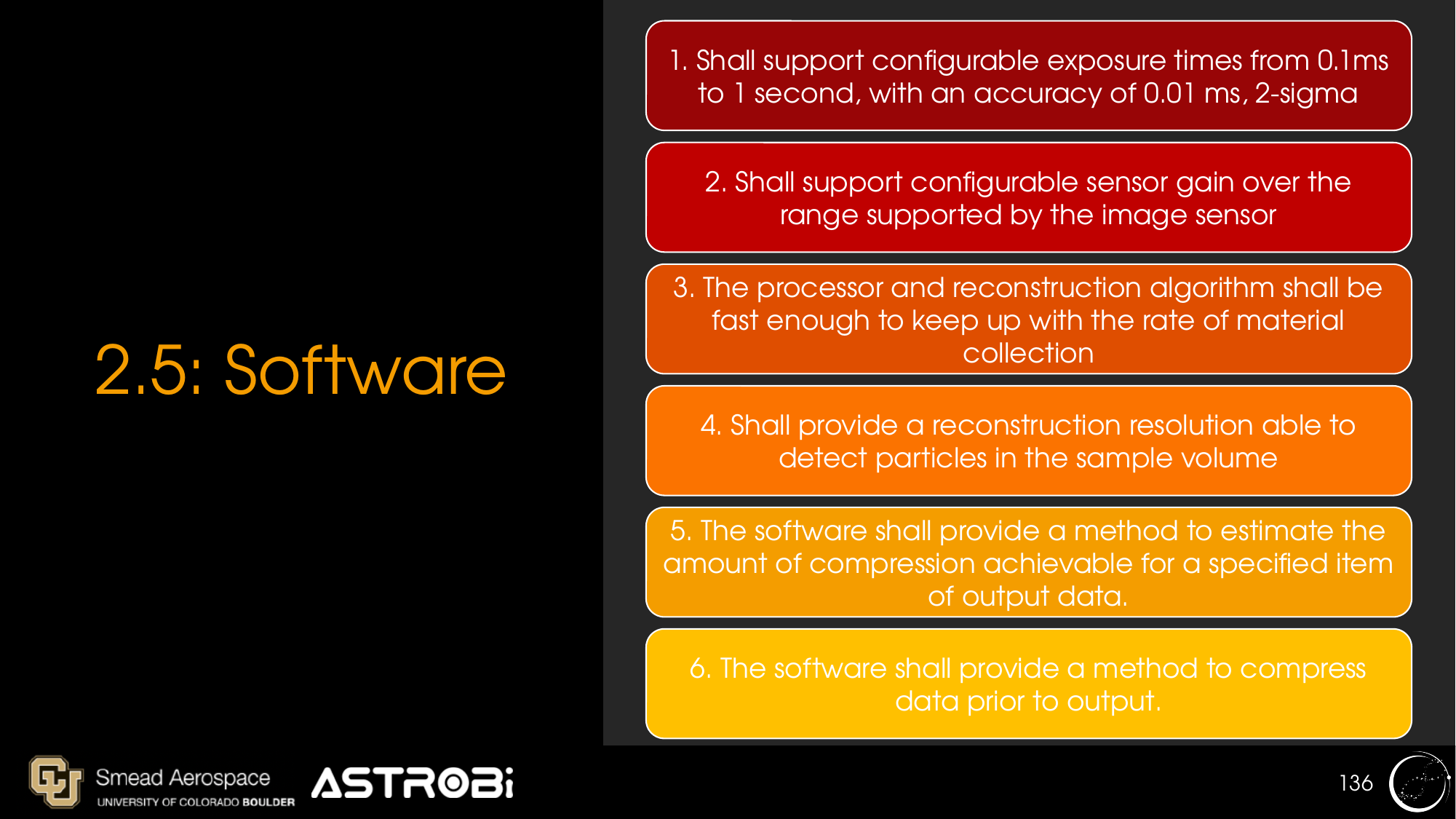

2.5: Software
1. Shall support configurable exposure times from 0.1ms to 1 second, with an accuracy of 0.01 ms, 2-sigma
2. Shall support configurable sensor gain over the range supported by the image sensor
3. The processor and reconstruction algorithm shall be fast enough to keep up with the rate of material collection
4. Shall provide a reconstruction resolution able to detect particles in the sample volume
5. The software shall provide a method to estimate the amount of compression achievable for a specified item of output data.
6. The software shall provide a method to compress data prior to output.
136